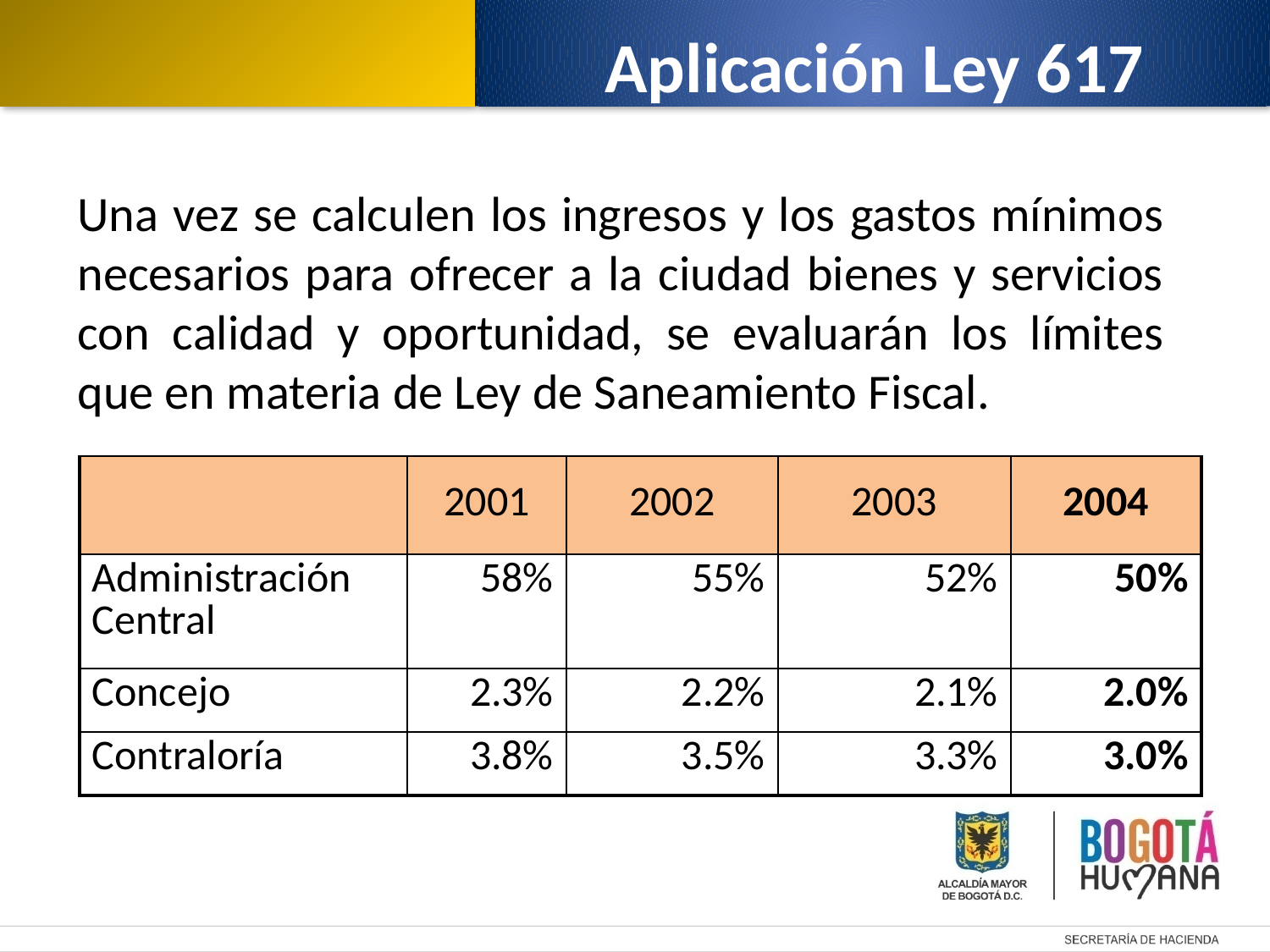

Aplicación Ley 617
Una vez se calculen los ingresos y los gastos mínimos necesarios para ofrecer a la ciudad bienes y servicios con calidad y oportunidad, se evaluarán los límites que en materia de Ley de Saneamiento Fiscal.
|  | 2001 | 2002 | 2003 | 2004 |
| --- | --- | --- | --- | --- |
| Administración Central | 58% | 55% | 52% | 50% |
| Concejo | 2.3% | 2.2% | 2.1% | 2.0% |
| Contraloría | 3.8% | 3.5% | 3.3% | 3.0% |